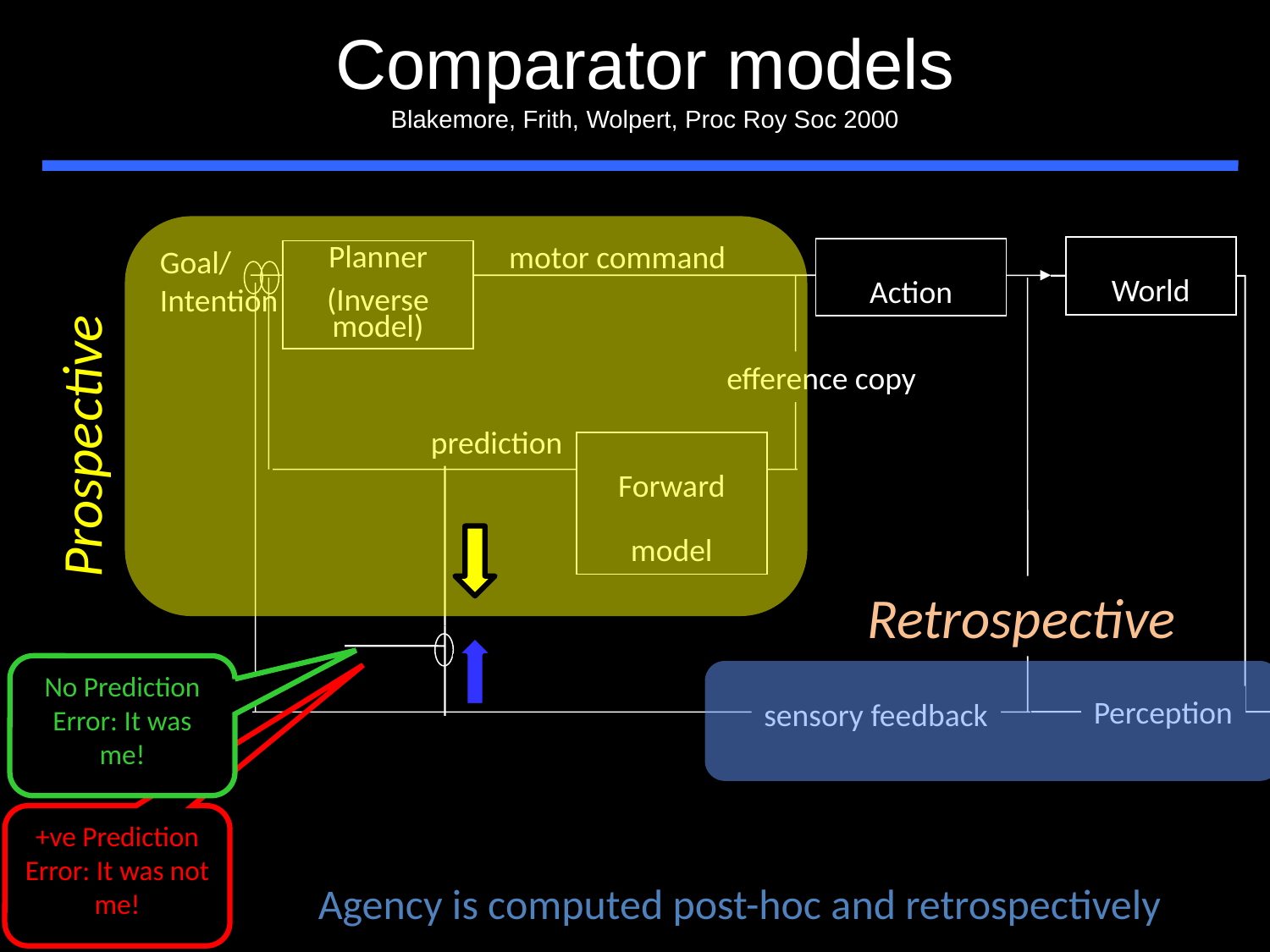

Comparator models
Blakemore, Frith, Wolpert, Proc Roy Soc 2000

Prospective
motor command
Goal/
Intention
World
Action
Planner
(Inverse model)

efference copy
prediction
Forward model

Retrospective

No Prediction Error: It was me!
Perception
sensory feedback

+ve Prediction Error: It was not me!

 Agency is computed post-hoc and retrospectively